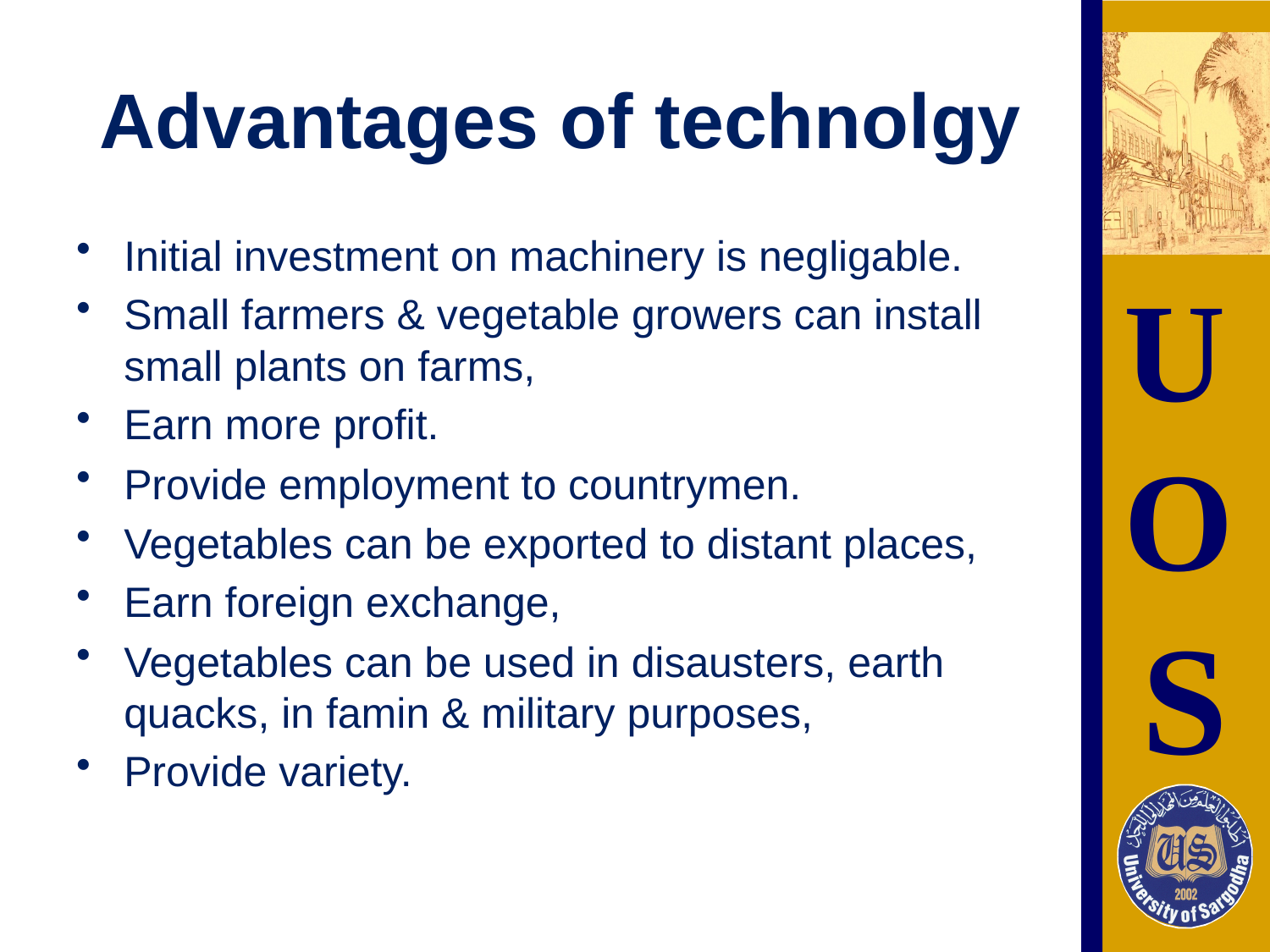

# Advantages of technolgy
Initial investment on machinery is negligable.
Small farmers & vegetable growers can install small plants on farms,
Earn more profit.
Provide employment to countrymen.
Vegetables can be exported to distant places,
Earn foreign exchange,
Vegetables can be used in disausters, earth quacks, in famin & military purposes,
Provide variety.